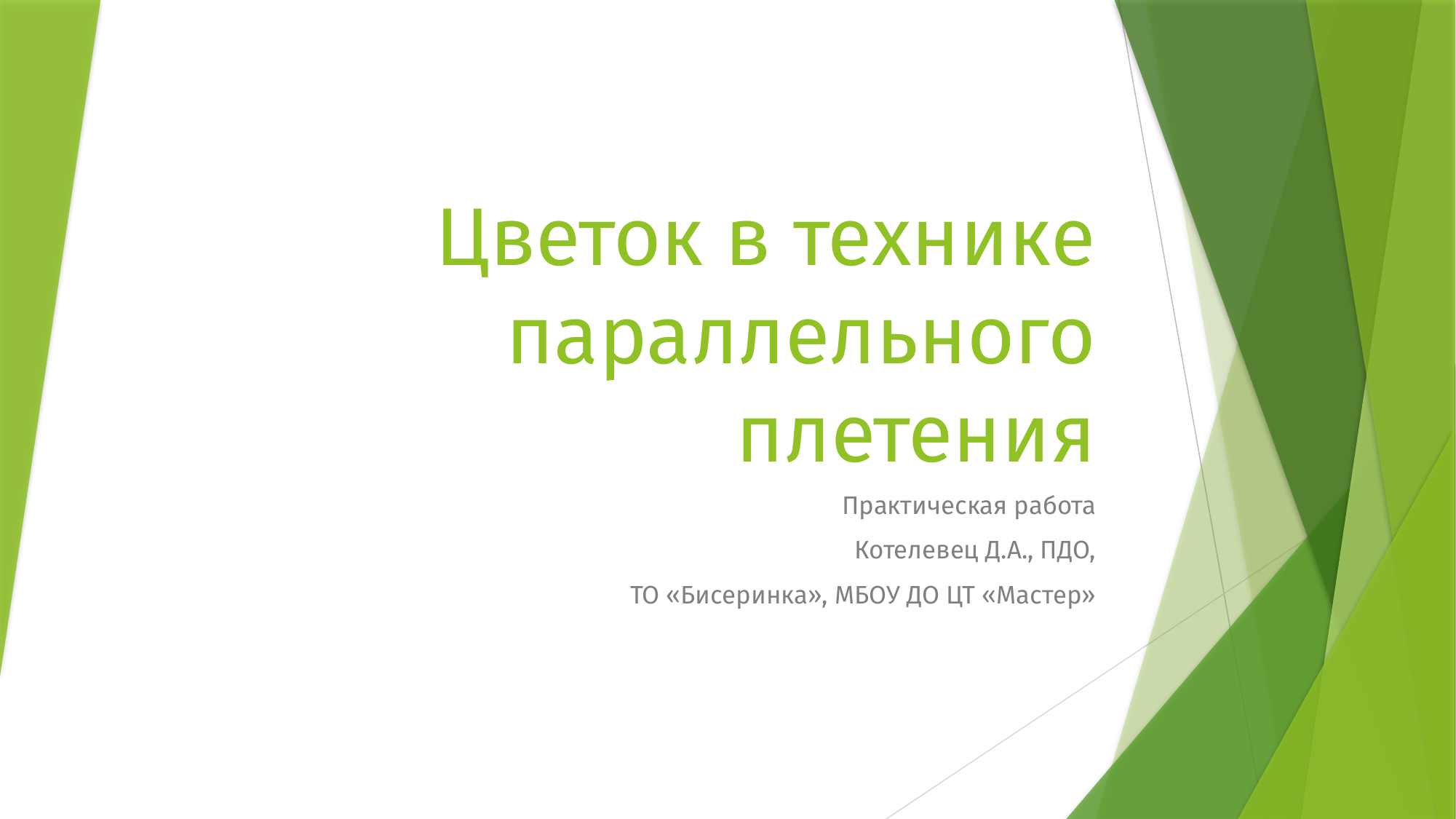

# Цветок в технике параллельного плетения
Практическая работа
Котелевец Д.А., ПДО,
ТО «Бисеринка», МБОУ ДО ЦТ «Мастер»